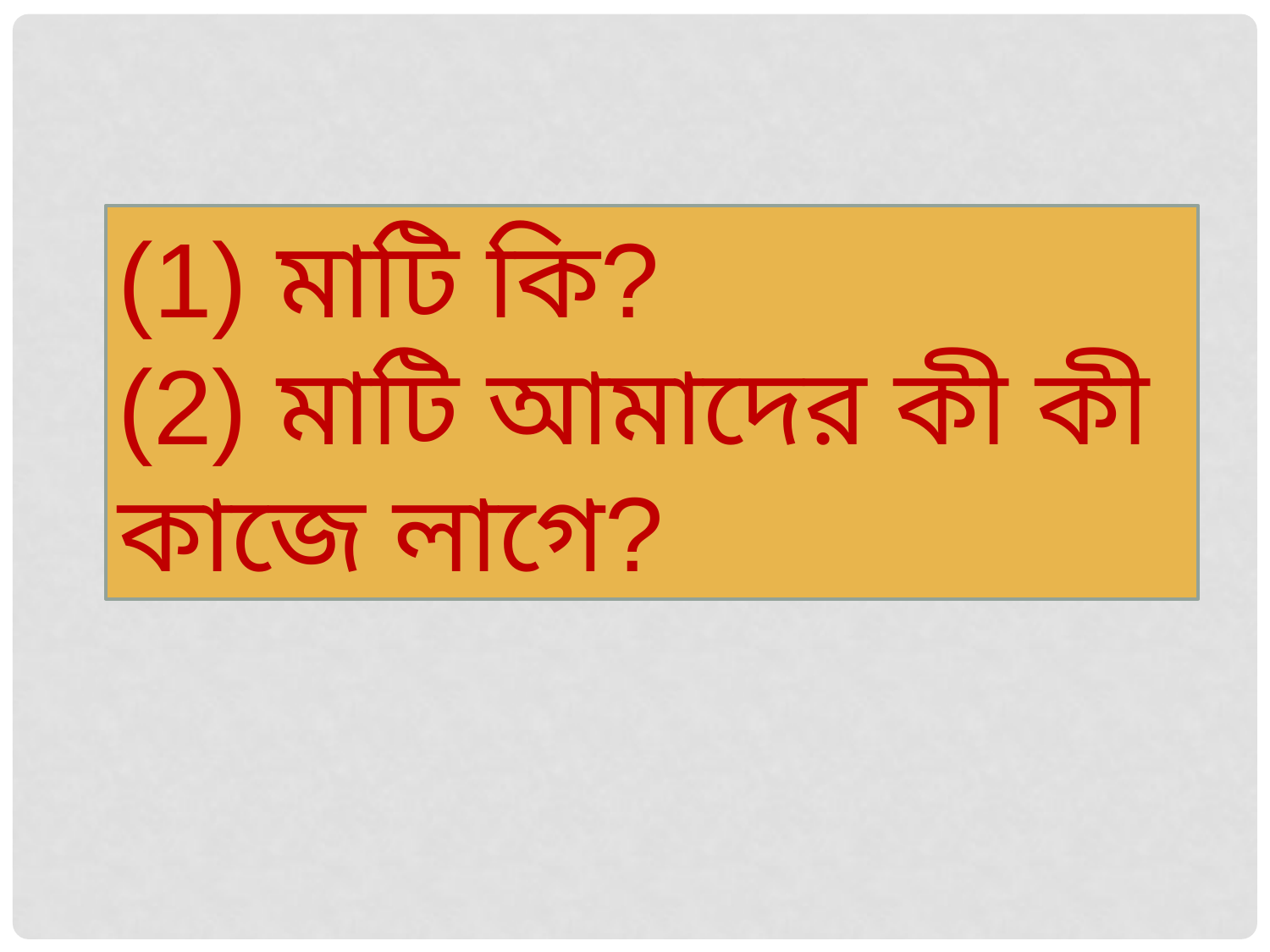

(1) মাটি কি?
(2) মাটি আমাদের কী কী কাজে লাগে?